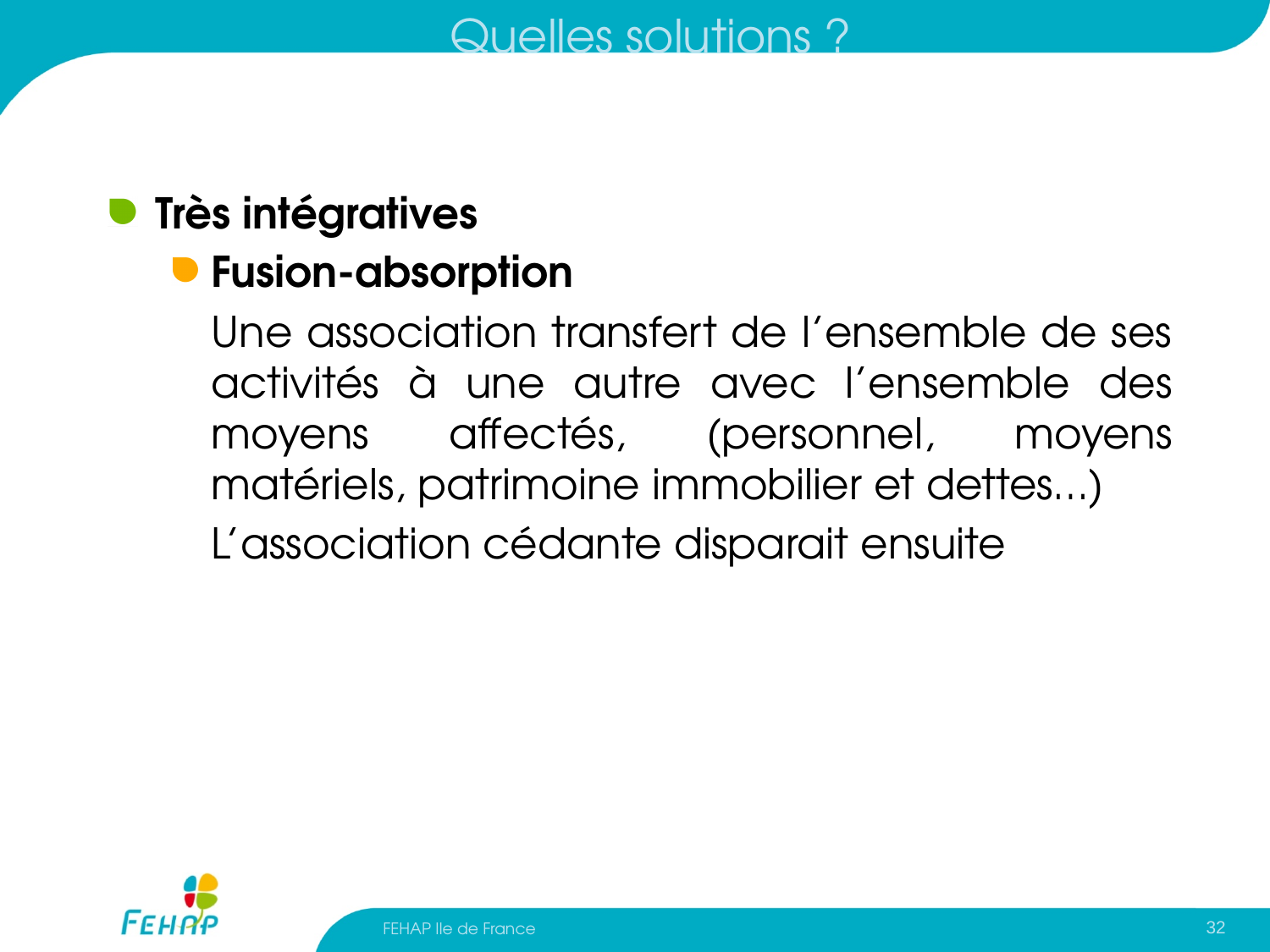

# Quelles solutions ?
Très intégratives
Fusion-absorption
	Une association transfert de l’ensemble de ses activités à une autre avec l’ensemble des moyens affectés, (personnel, moyens matériels, patrimoine immobilier et dettes…)
	L’association cédante disparait ensuite
FEHAP Ile de France
32